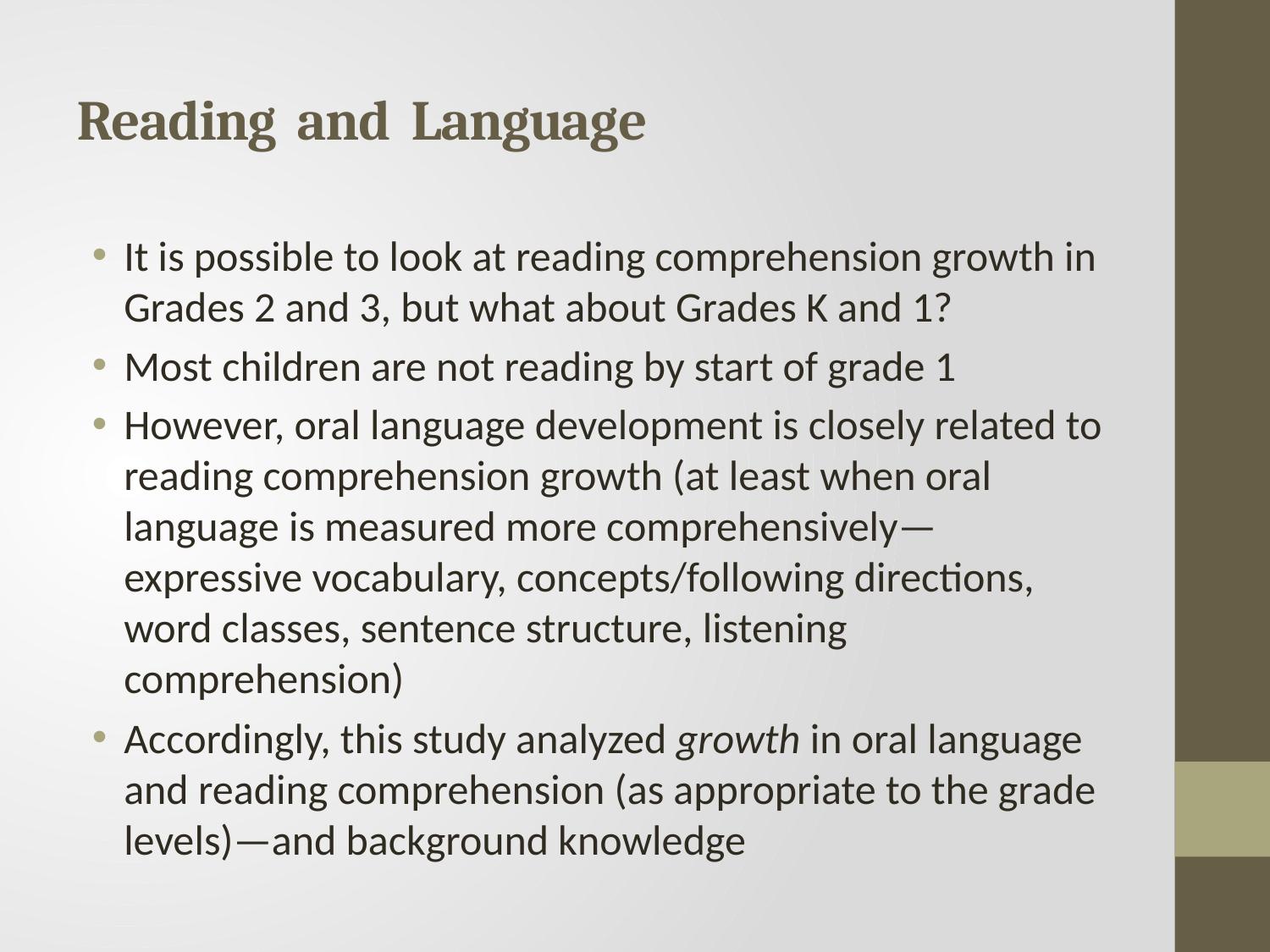

# Reading  and  Language
It is possible to look at reading comprehension growth in Grades 2 and 3, but what about Grades K and 1?
Most children are not reading by start of grade 1
However, oral language development is closely related to reading comprehension growth (at least when oral language is measured more comprehensively— expressive vocabulary, concepts/following directions, word classes, sentence structure, listening comprehension)
Accordingly, this study analyzed growth in oral language and reading comprehension (as appropriate to the grade levels)—and background knowledge